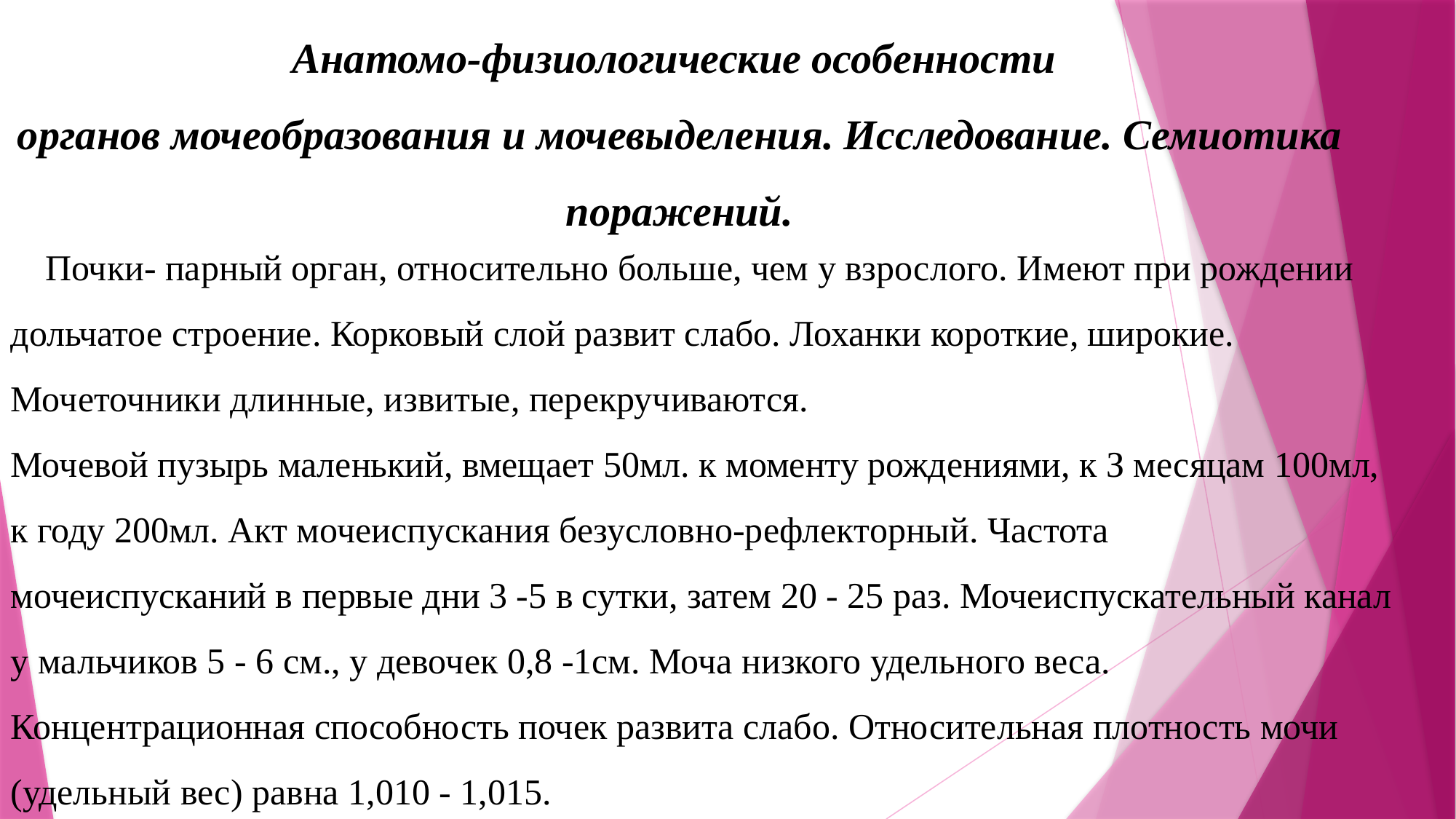

Анатомо-физиологические особенности
органов мочеобразования и мочевыделения. Исследование. Семиотика поражений.

Почки- парный орган, относительно больше, чем у взрослого. Имеют при рождении дольчатое строение. Корковый слой развит слабо. Лоханки короткие, широкие. Мочеточники длинные, извитые, перекручиваются. Мочевой пузырь маленький, вмещает 50мл. к моменту рождениями, к З месяцам 100мл, к году 200мл. Акт мочеиспускания безусловно-рефлекторный. Частота мочеиспусканий в первые дни 3 -5 в сутки, затем 20 - 25 раз. Мочеиспускательный канал у мальчиков 5 - 6 см., у девочек 0,8 -1см. Моча низкого удельного веса. Концентрационная способность почек развита слабо. Относительная плотность мочи (удельный вес) равна 1,010 - 1,015.
Количество мочи к возрасту 1 года равно 600мл. в сутки, после года определяется по формуле: 600 + 100 /П - 1/, где П - число лет жизни.